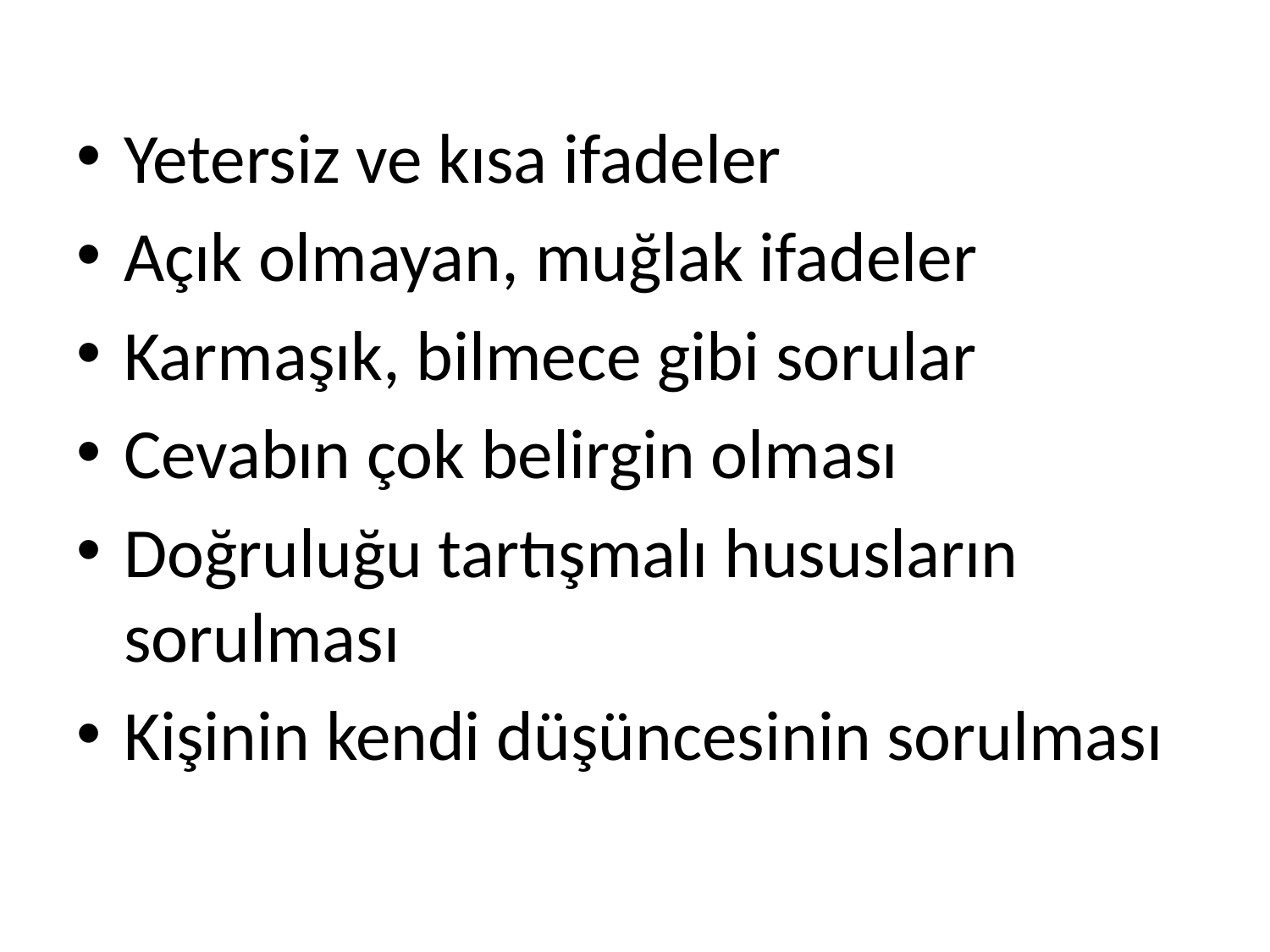

#
Yetersiz ve kısa ifadeler
Açık olmayan, muğlak ifadeler
Karmaşık, bilmece gibi sorular
Cevabın çok belirgin olması
Doğruluğu tartışmalı hususların sorulması
Kişinin kendi düşüncesinin sorulması